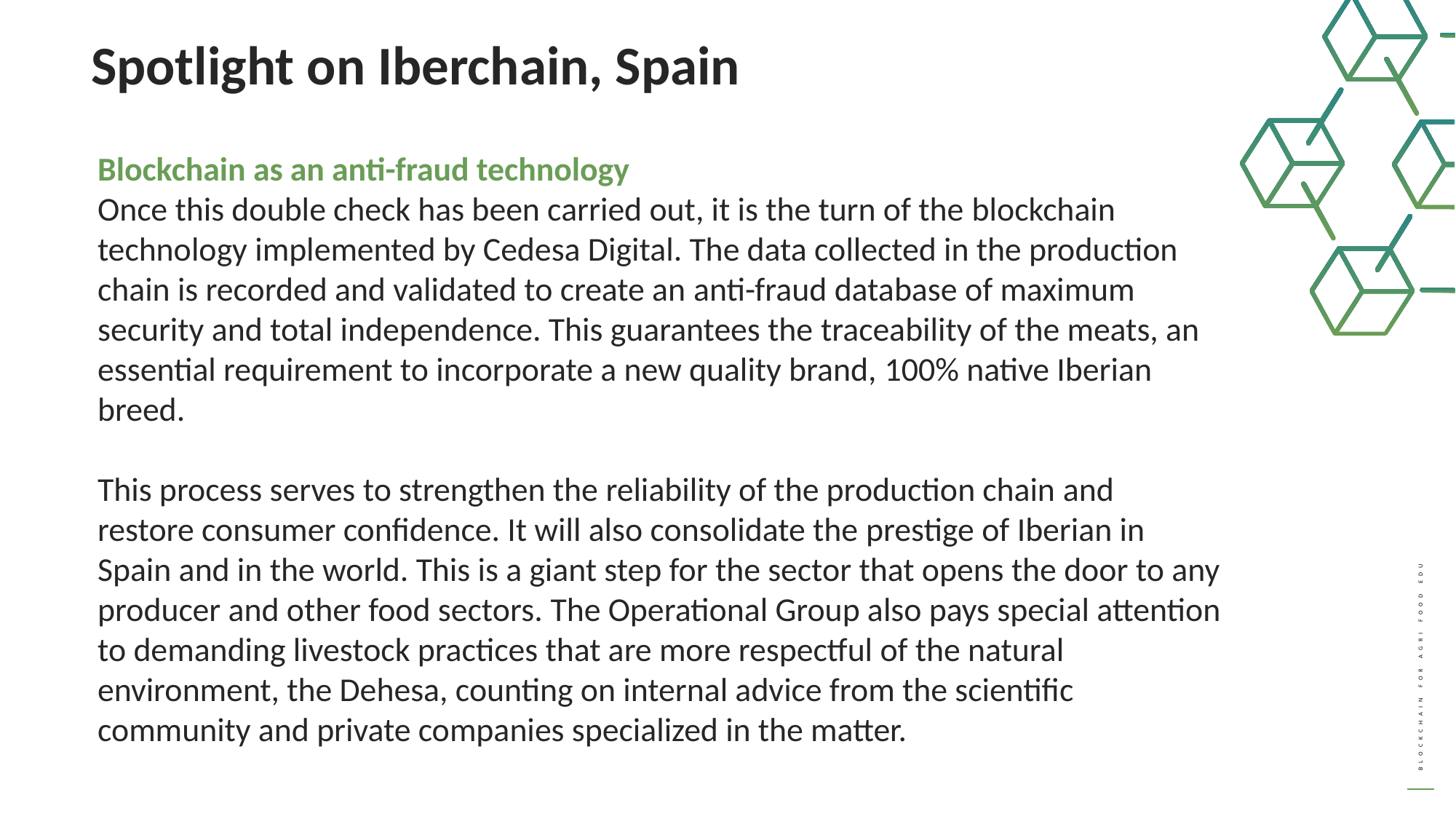

Spotlight on Iberchain, Spain
Blockchain as an anti-fraud technology
Once this double check has been carried out, it is the turn of the blockchain technology implemented by Cedesa Digital. The data collected in the production chain is recorded and validated to create an anti-fraud database of maximum security and total independence. This guarantees the traceability of the meats, an essential requirement to incorporate a new quality brand, 100% native Iberian breed.

This process serves to strengthen the reliability of the production chain and restore consumer confidence. It will also consolidate the prestige of Iberian in Spain and in the world. This is a giant step for the sector that opens the door to any producer and other food sectors. The Operational Group also pays special attention to demanding livestock practices that are more respectful of the natural environment, the Dehesa, counting on internal advice from the scientific community and private companies specialized in the matter.